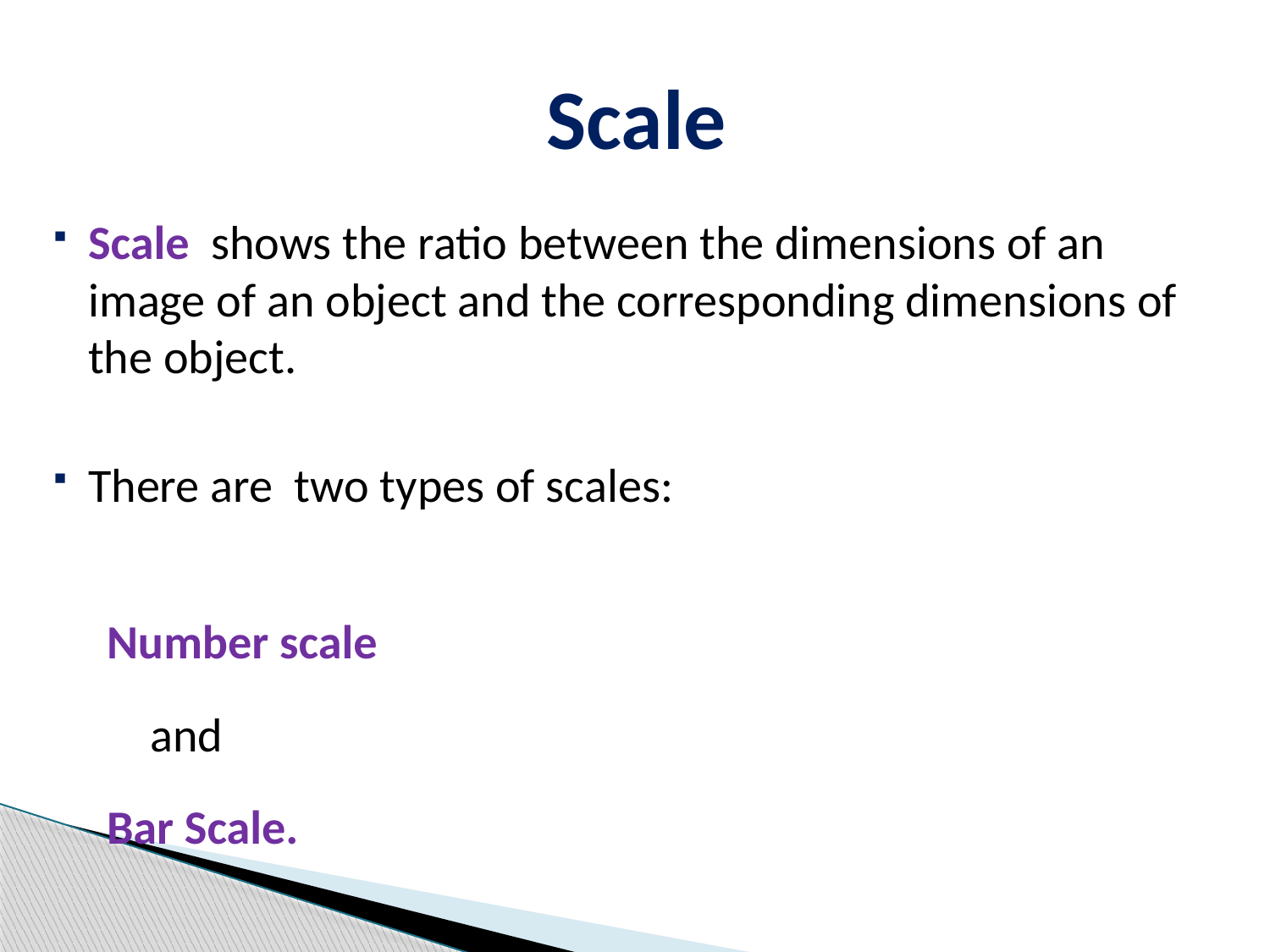

# Scale
Scale  shows the ratio between the dimensions of an image of an object and the corresponding dimensions of the object.

There are  two types of scales:

     Number scale
         and
     Bar Scale.